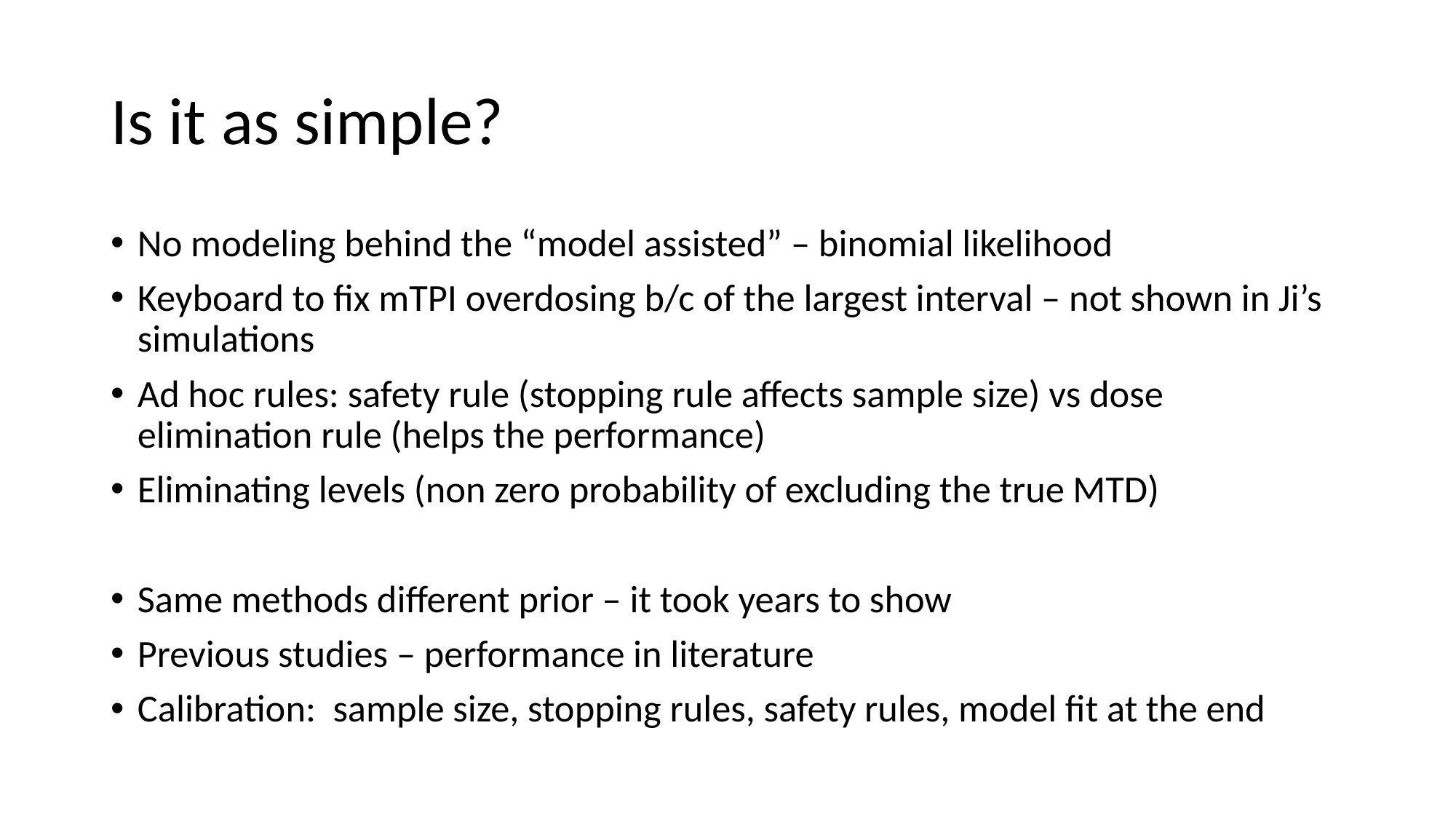

# Is it as simple?
No modeling behind the “model assisted” – binomial likelihood
Keyboard to fix mTPI overdosing b/c of the largest interval – not shown in Ji’s simulations
Ad hoc rules: safety rule (stopping rule affects sample size) vs dose elimination rule (helps the performance)
Eliminating levels (non zero probability of excluding the true MTD)

Same methods different prior – it took years to show
Previous studies – performance in literature
Calibration:  sample size, stopping rules, safety rules, model fit at the end